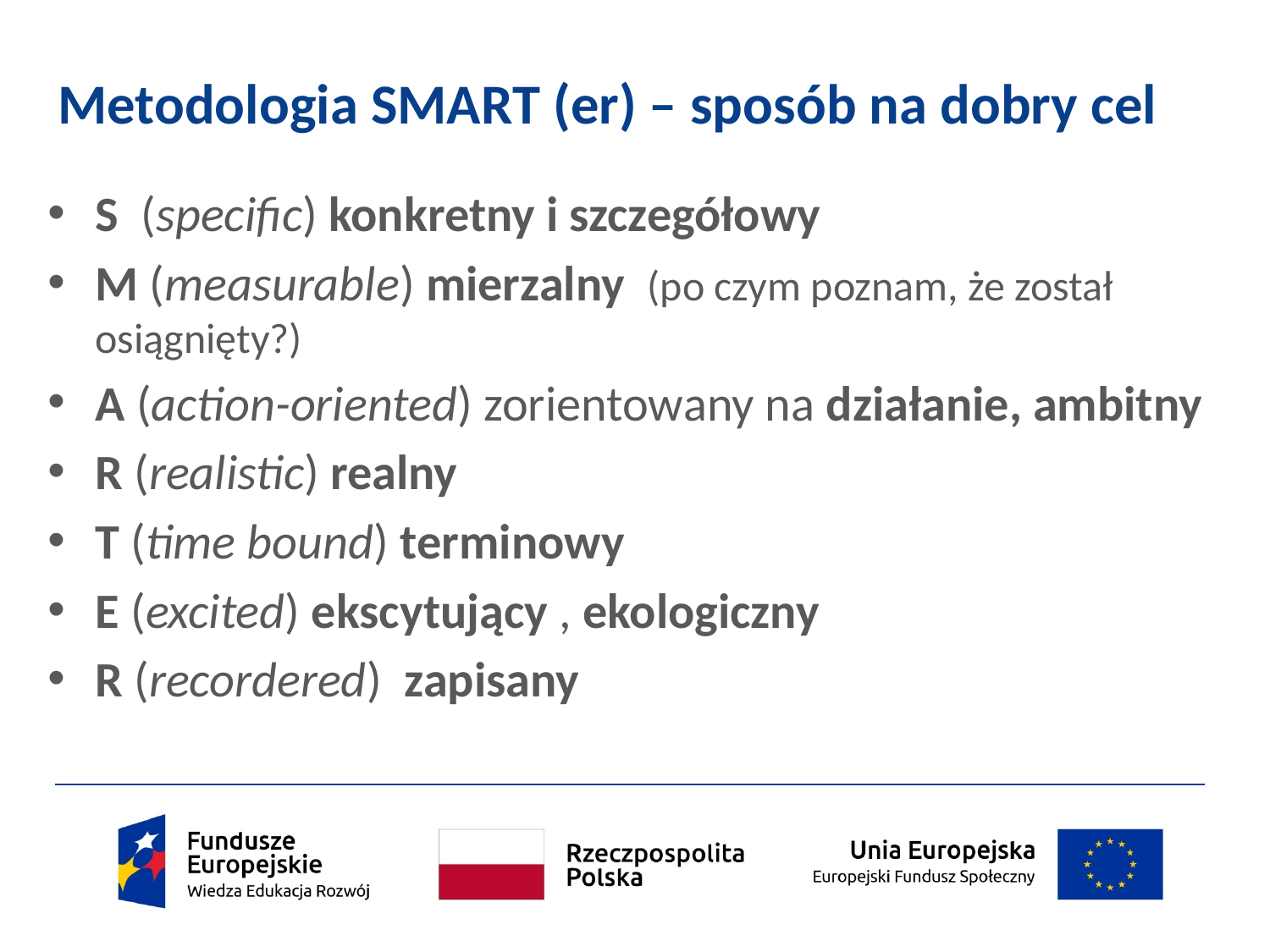

# Metodologia SMART (er) – sposób na dobry cel
S  (specific) konkretny i szczegółowy
M (measurable) mierzalny  (po czym poznam, że został osiągnięty?)
A (action-oriented) zorientowany na działanie, ambitny
R (realistic) realny
T (time bound) terminowy
E (excited) ekscytujący , ekologiczny
R (recordered)  zapisany